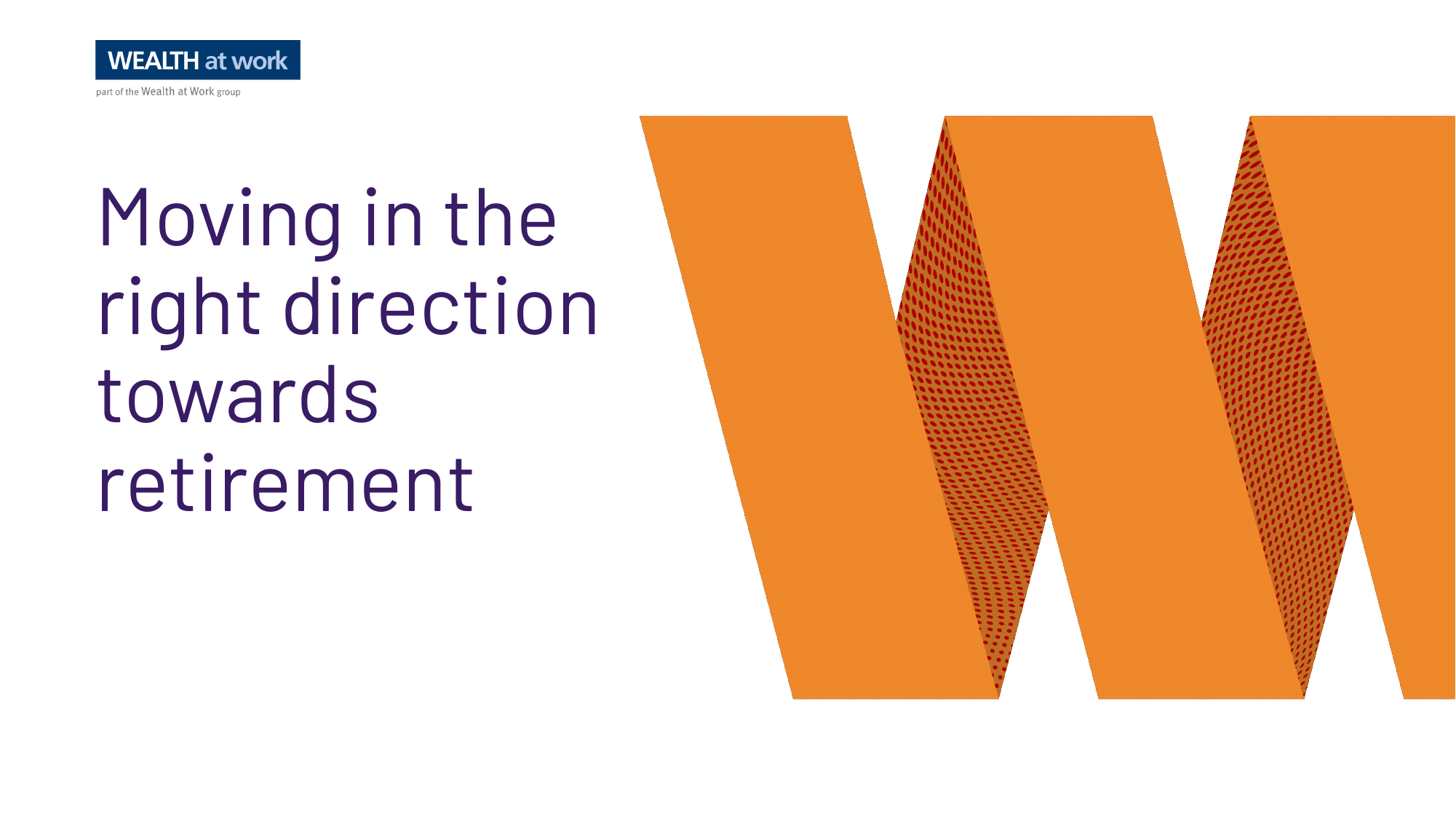

Moving in the right direction towards retirement
QC--461984598